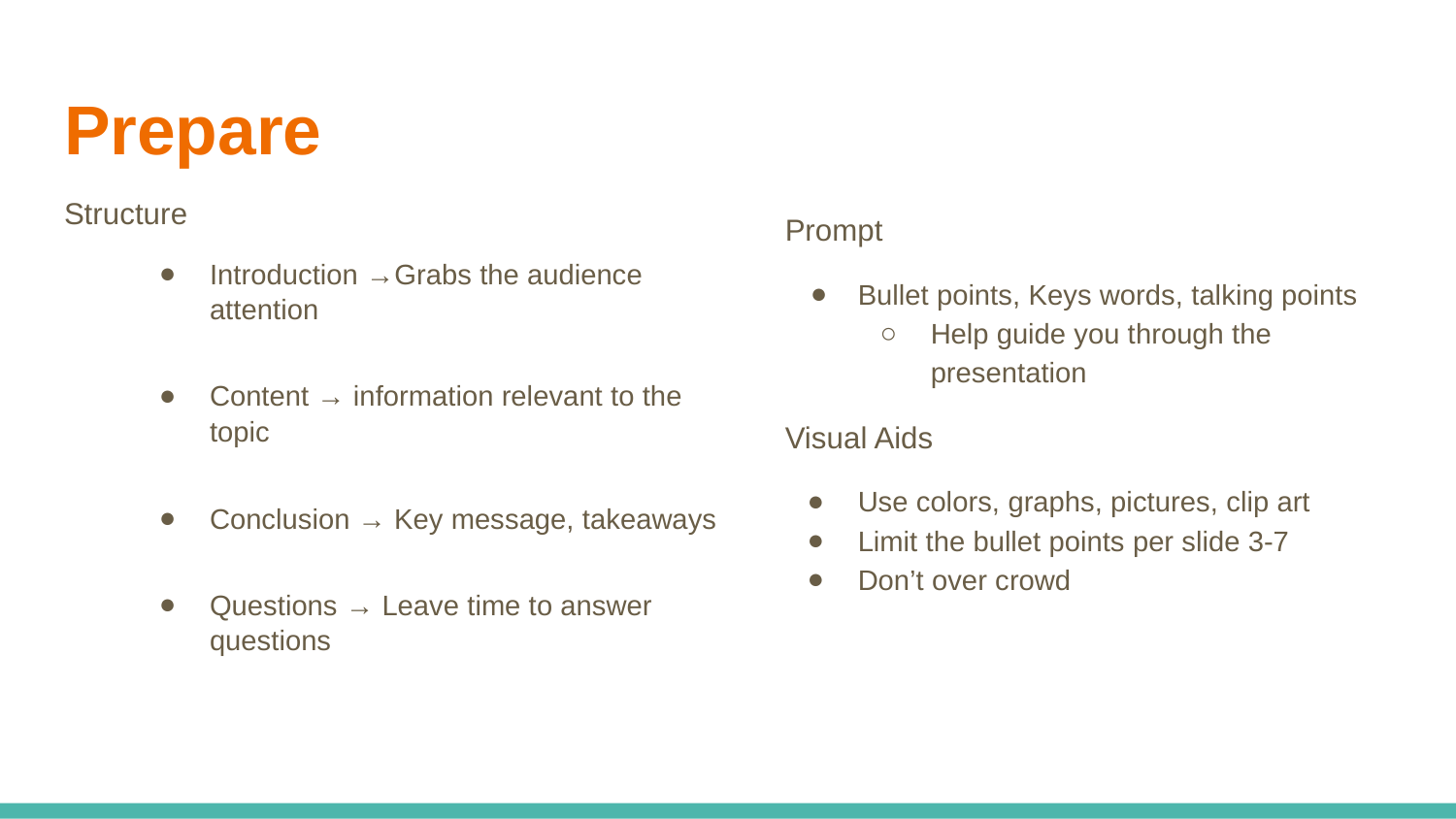

# Prepare
Structure
Introduction →Grabs the audience attention

Content → information relevant to the topic

Conclusion → Key message, takeaways

Questions → Leave time to answer questions

Prompt
Bullet points, Keys words, talking points
Help guide you through the presentation
Visual Aids
Use colors, graphs, pictures, clip art
Limit the bullet points per slide 3-7
Don’t over crowd